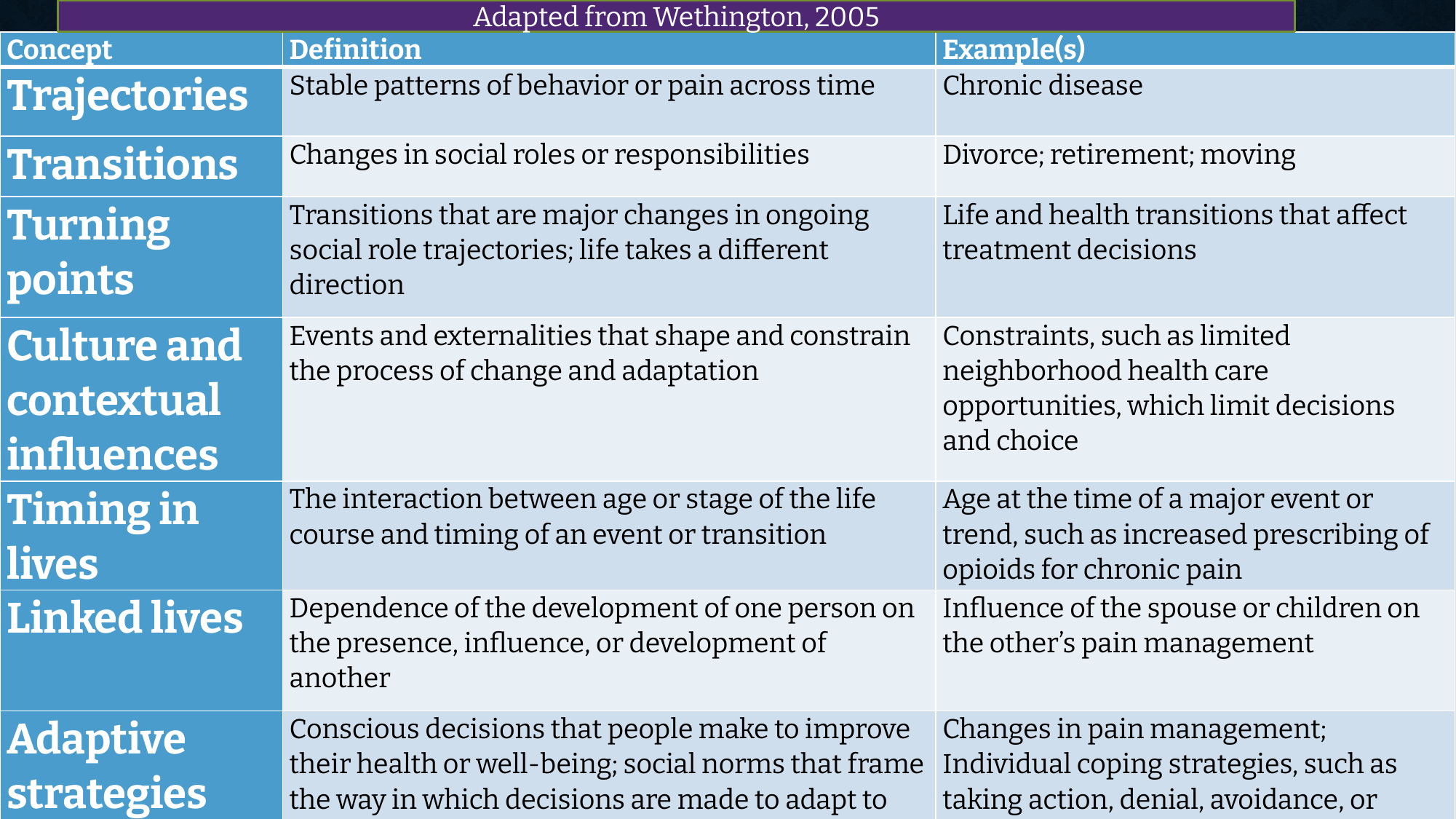

Adapted from Wethington, 2005
| Concept | Definition | Example(s) |
| --- | --- | --- |
| Trajectories | Stable patterns of behavior or pain across time | Chronic disease |
| Transitions | Changes in social roles or responsibilities | Divorce; retirement; moving |
| Turning points | Transitions that are major changes in ongoing social role trajectories; life takes a different direction | Life and health transitions that affect treatment decisions |
| Culture and contextual influences | Events and externalities that shape and constrain the process of change and adaptation | Constraints, such as limited neighborhood health care opportunities, which limit decisions and choice |
| Timing in lives | The interaction between age or stage of the life course and timing of an event or transition | Age at the time of a major event or trend, such as increased prescribing of opioids for chronic pain |
| Linked lives | Dependence of the development of one person on the presence, influence, or development of another | Influence of the spouse or children on the other’s pain management |
| Adaptive strategies | Conscious decisions that people make to improve their health or well-being; social norms that frame the way in which decisions are made to adapt to external changes (Moen & Wethington, 1992) | Changes in pain management; Individual coping strategies, such as taking action, denial, avoidance, or reappraisal of the threat |
#